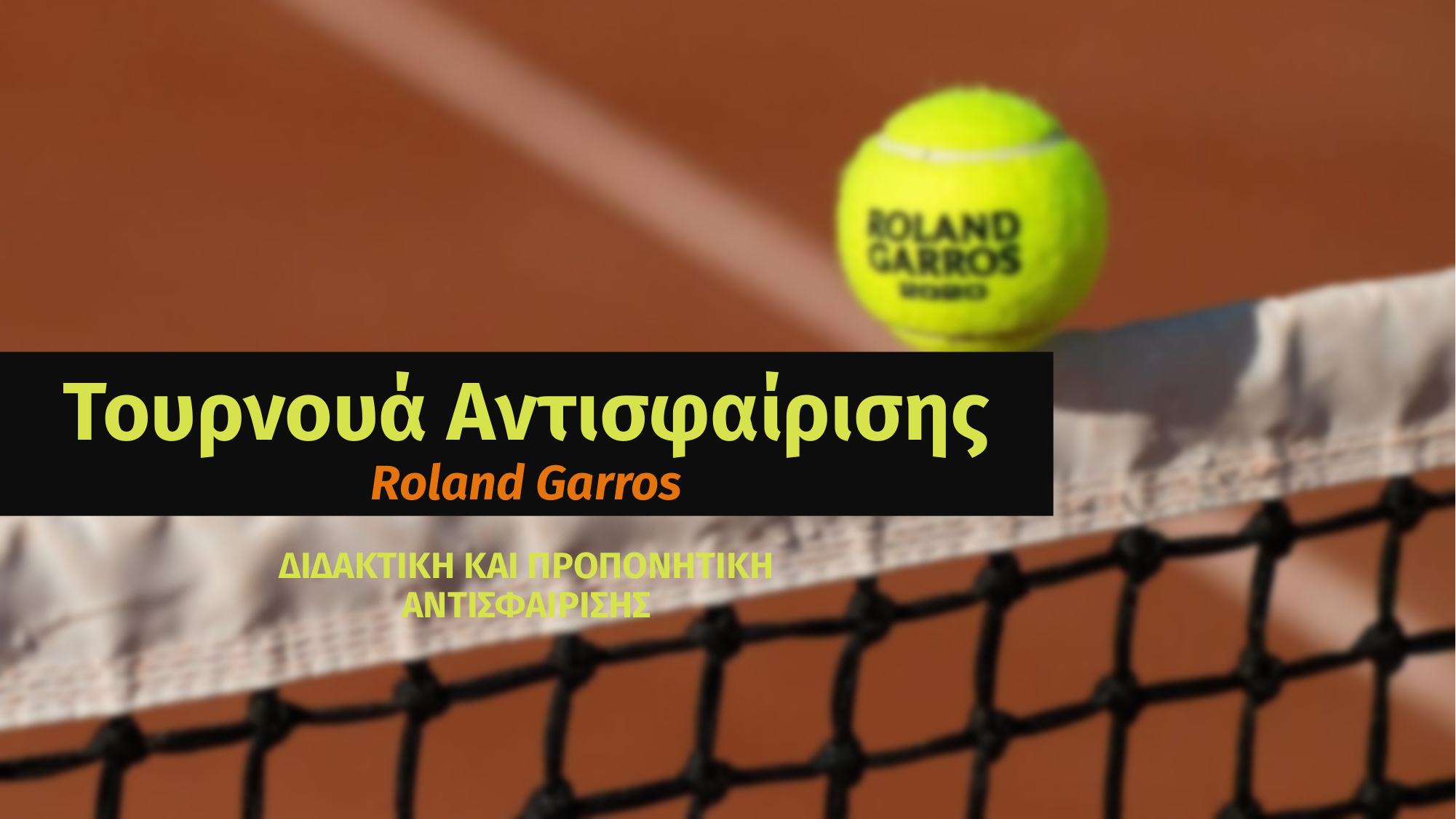

# Τουρνουά Αντισφαίρισης Roland Garros
ΔΙΔΑΚΤΙΚΗ ΚΑΙ ΠΡΟΠΟΝΗΤΙΚΗ ΑΝΤΙΣΦΑΙΡΙΣΗΣ